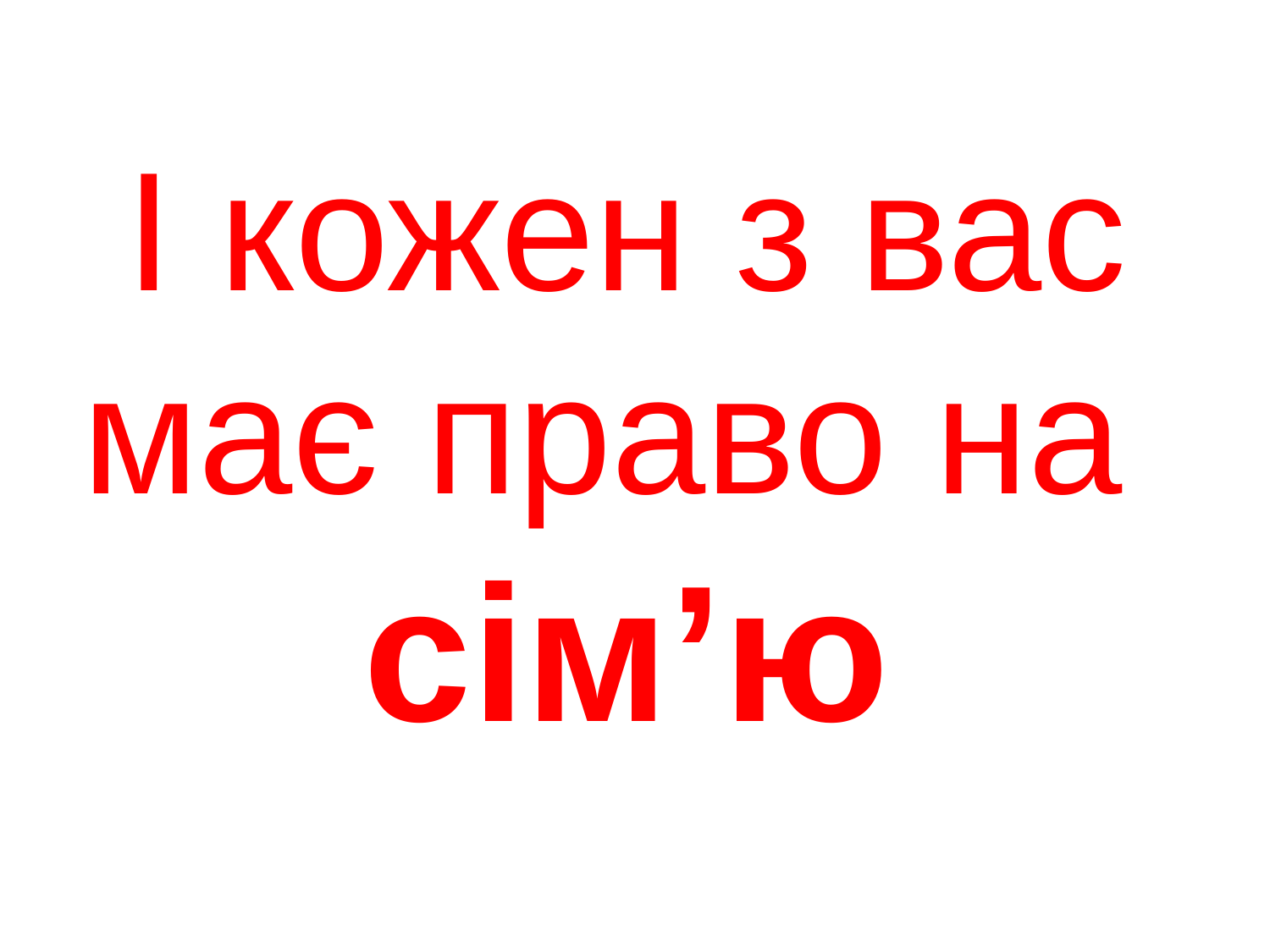

# І кожен з вас має право на сім’ю